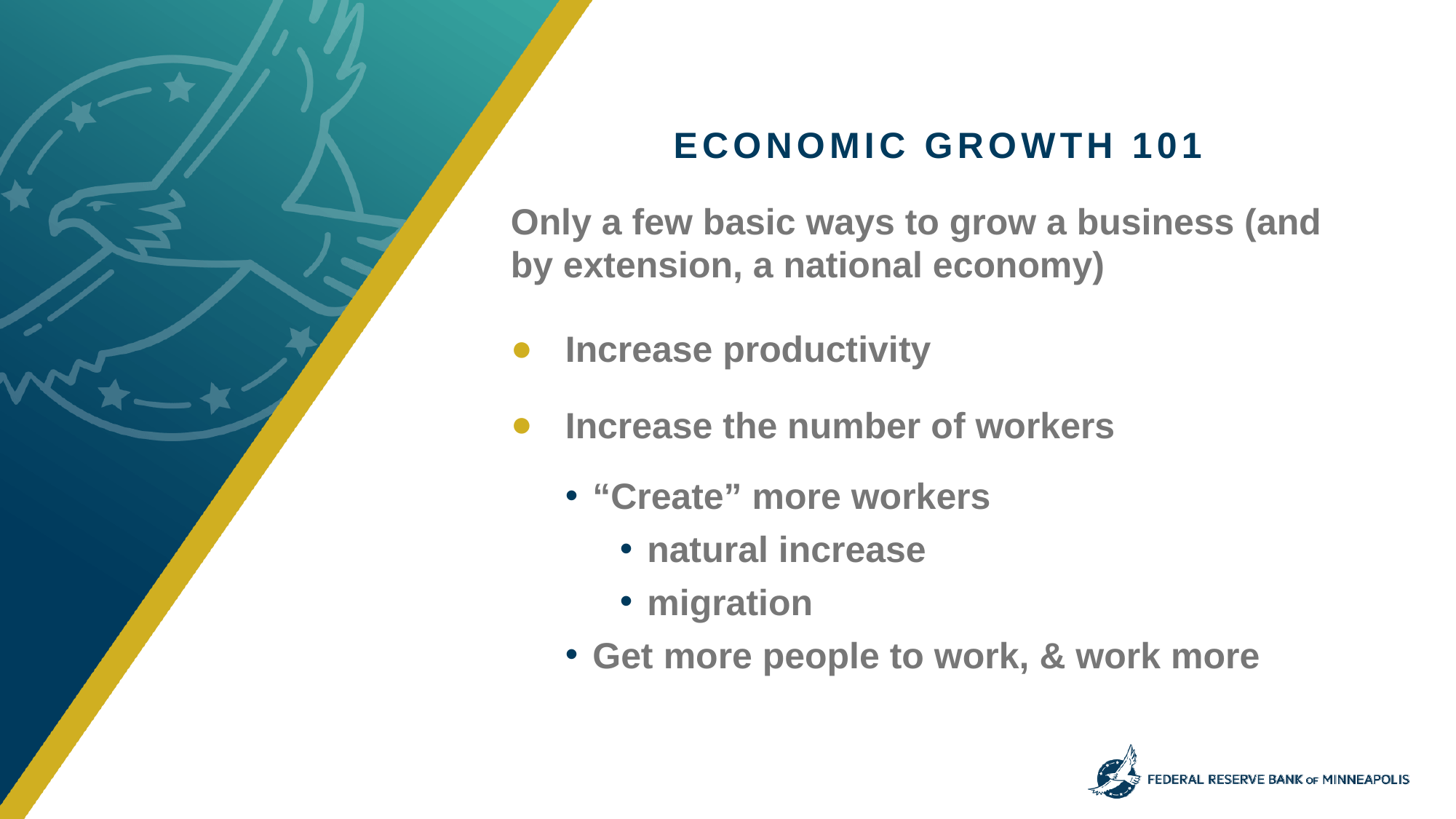

# Economic growth 101
Only a few basic ways to grow a business (and by extension, a national economy)
Increase productivity
Increase the number of workers
“Create” more workers
natural increase
migration
Get more people to work, & work more